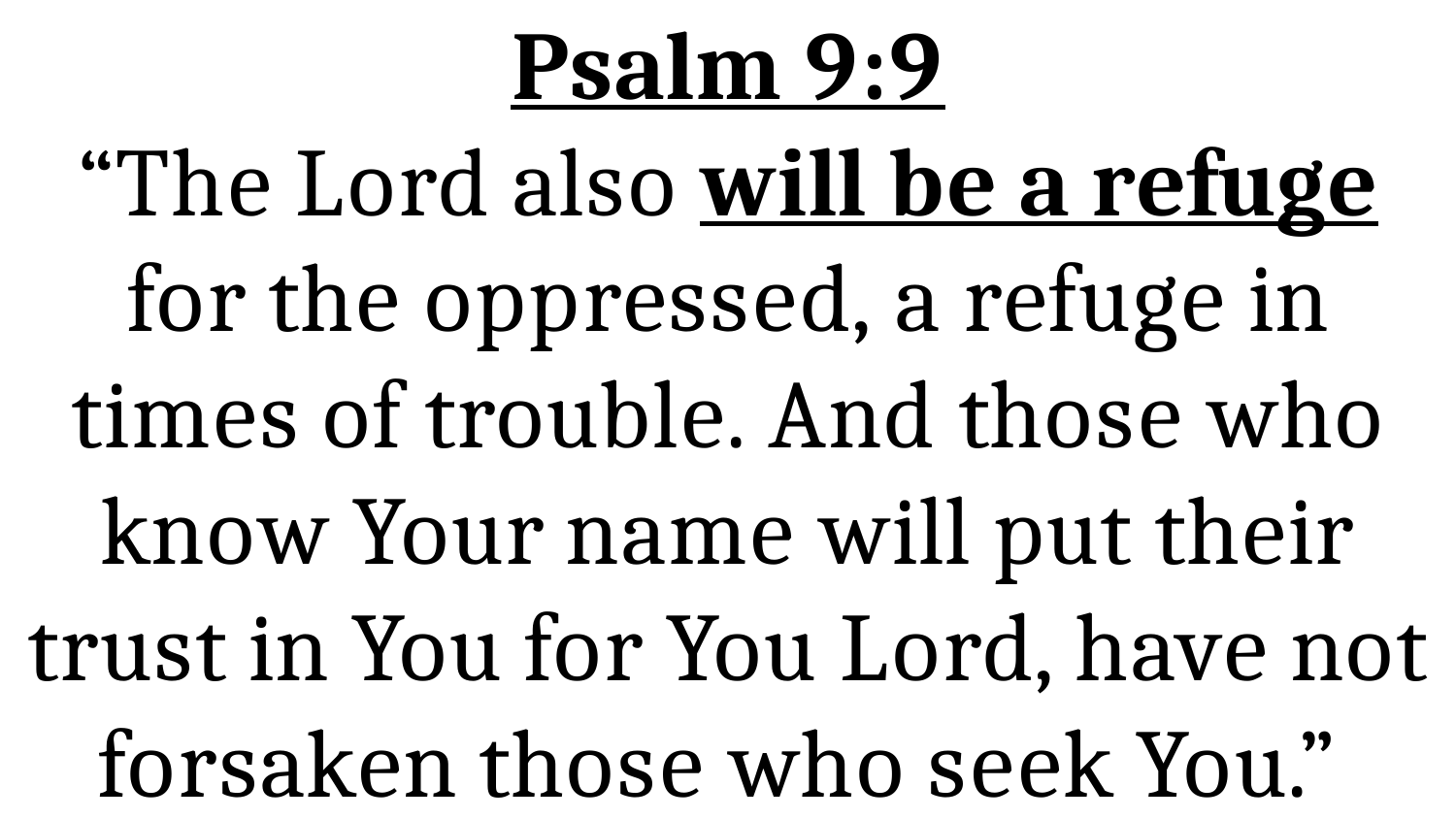

# Psalm 9:9 “The Lord also will be a refuge for the oppressed, a refuge in times of trouble. And those who know Your name will put their trust in You for You Lord, have not forsaken those who seek You.”